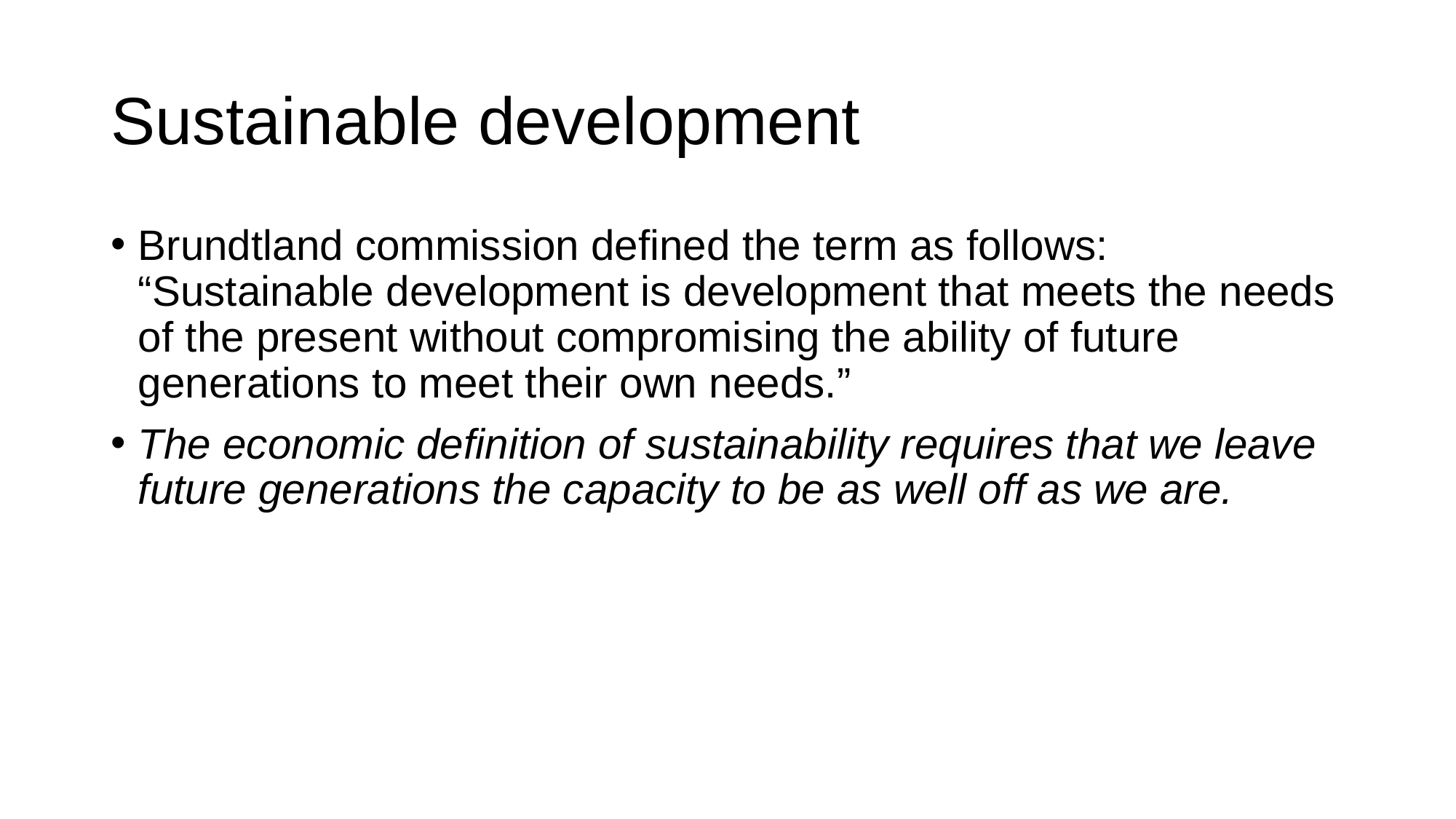

# Sustainable development
Brundtland commission defined the term as follows: “Sustainable development is development that meets the needs of the present without compromising the ability of future generations to meet their own needs.”
The economic definition of sustainability requires that we leave future generations the capacity to be as well off as we are.